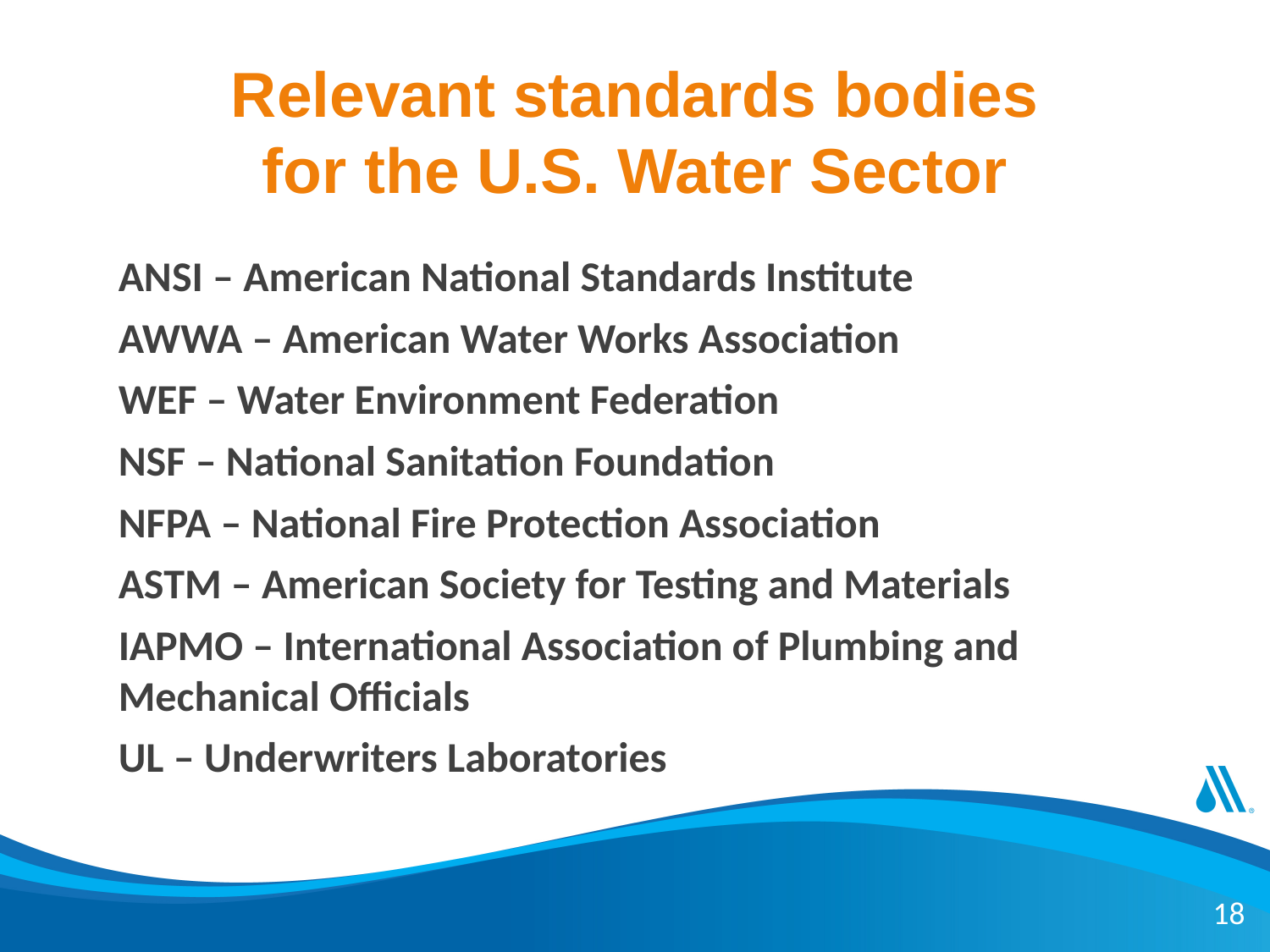

# Relevant standards bodies for the U.S. Water Sector
ANSI – American National Standards Institute
AWWA – American Water Works Association
WEF – Water Environment Federation
NSF – National Sanitation Foundation
NFPA – National Fire Protection Association
ASTM – American Society for Testing and Materials
IAPMO – International Association of Plumbing and Mechanical Officials
UL – Underwriters Laboratories
18